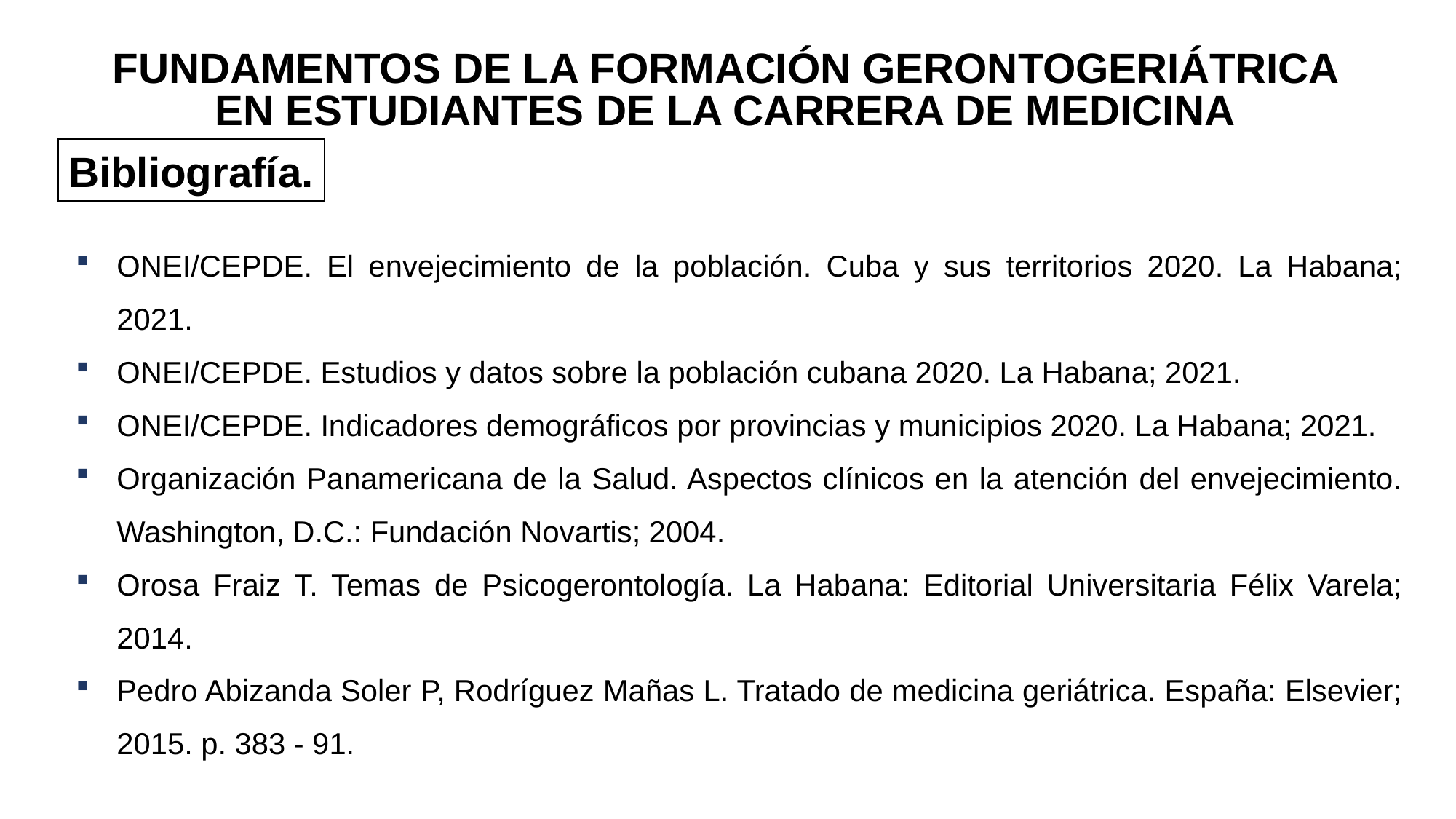

FUNDAMENTOS DE LA FORMACIÓN GERONTOGERIÁTRICA EN ESTUDIANTES DE LA CARRERA DE MEDICINA
Bibliografía.
ONEI/CEPDE. El envejecimiento de la población. Cuba y sus territorios 2020. La Habana; 2021.
ONEI/CEPDE. Estudios y datos sobre la población cubana 2020. La Habana; 2021.
ONEI/CEPDE. Indicadores demográficos por provincias y municipios 2020. La Habana; 2021.
Organización Panamericana de la Salud. Aspectos clínicos en la atención del envejecimiento. Washington, D.C.: Fundación Novartis; 2004.
Orosa Fraiz T. Temas de Psicogerontología. La Habana: Editorial Universitaria Félix Varela; 2014.
Pedro Abizanda Soler P, Rodríguez Mañas L. Tratado de medicina geriátrica. España: Elsevier; 2015. p. 383 - 91.